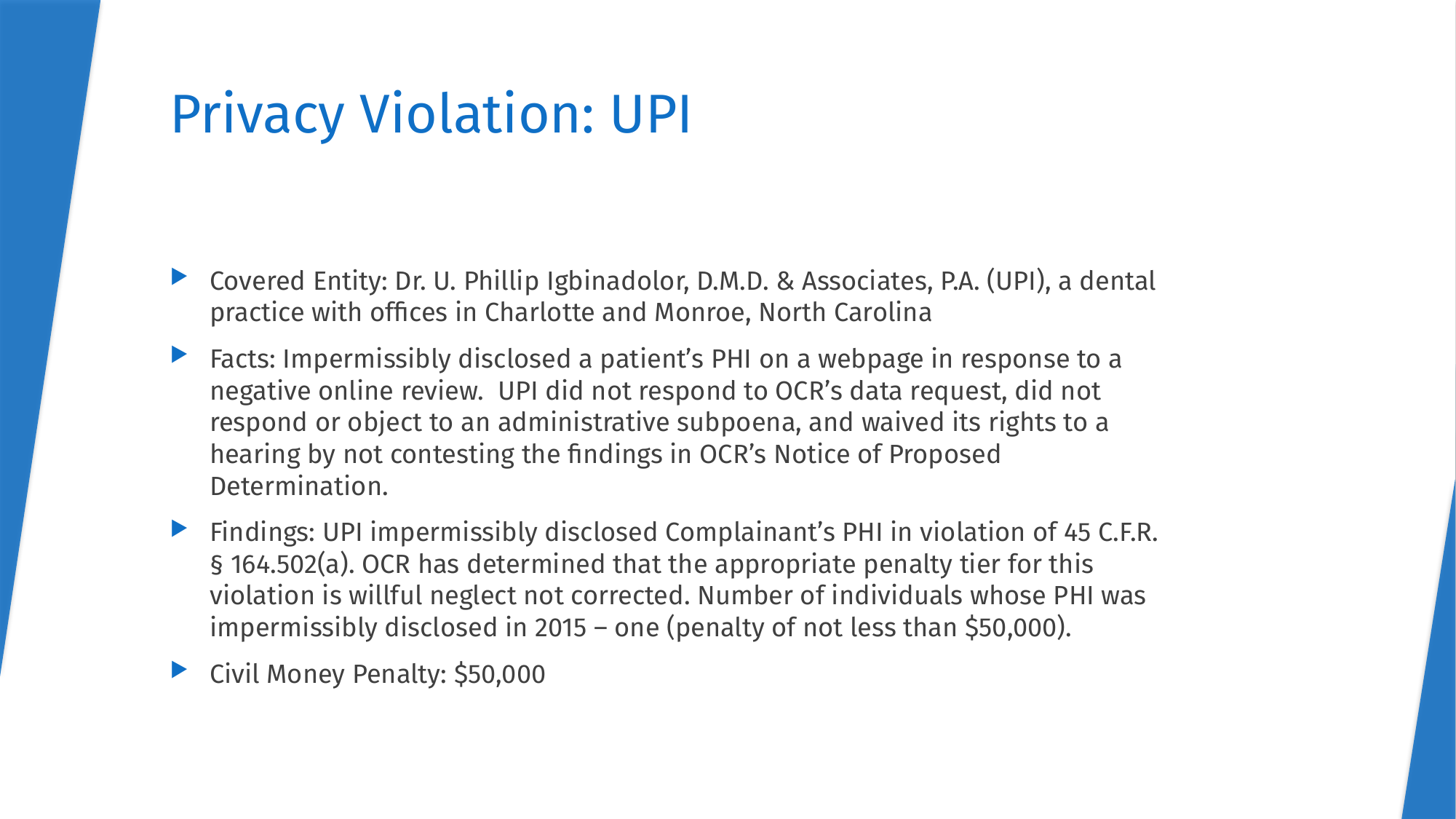

# Privacy Violation: UPI
Covered Entity: Dr. U. Phillip Igbinadolor, D.M.D. & Associates, P.A. (UPI), a dental practice with offices in Charlotte and Monroe, North Carolina
Facts: Impermissibly disclosed a patient’s PHI on a webpage in response to a negative online review.  UPI did not respond to OCR’s data request, did not respond or object to an administrative subpoena, and waived its rights to a hearing by not contesting the findings in OCR’s Notice of Proposed Determination.
Findings: UPI impermissibly disclosed Complainant’s PHI in violation of 45 C.F.R. § 164.502(a). OCR has determined that the appropriate penalty tier for this violation is willful neglect not corrected. Number of individuals whose PHI was impermissibly disclosed in 2015 – one (penalty of not less than $50,000).
Civil Money Penalty: $50,000